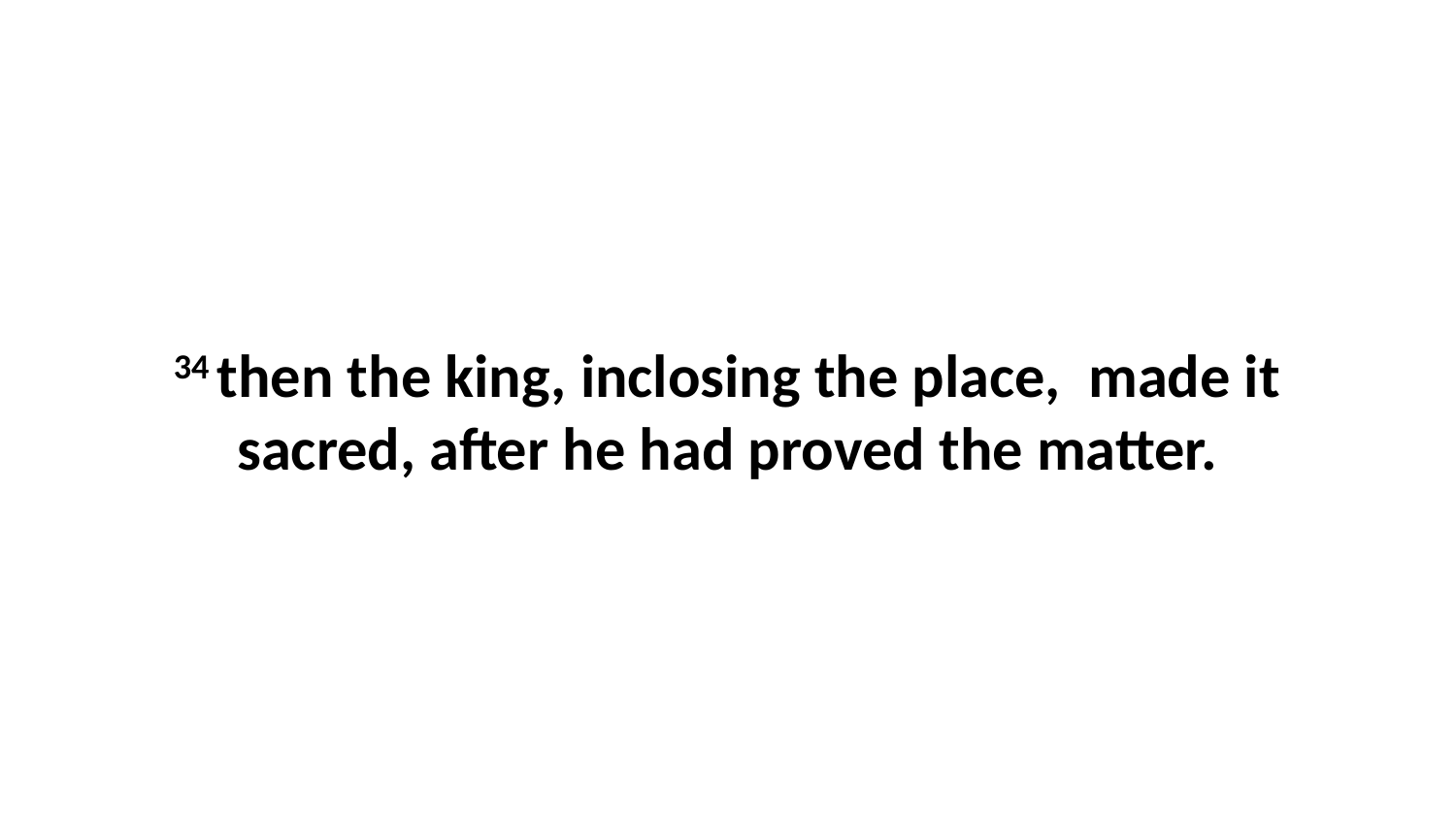

34 then the king, inclosing the place,  made it sacred, after he had proved the matter.